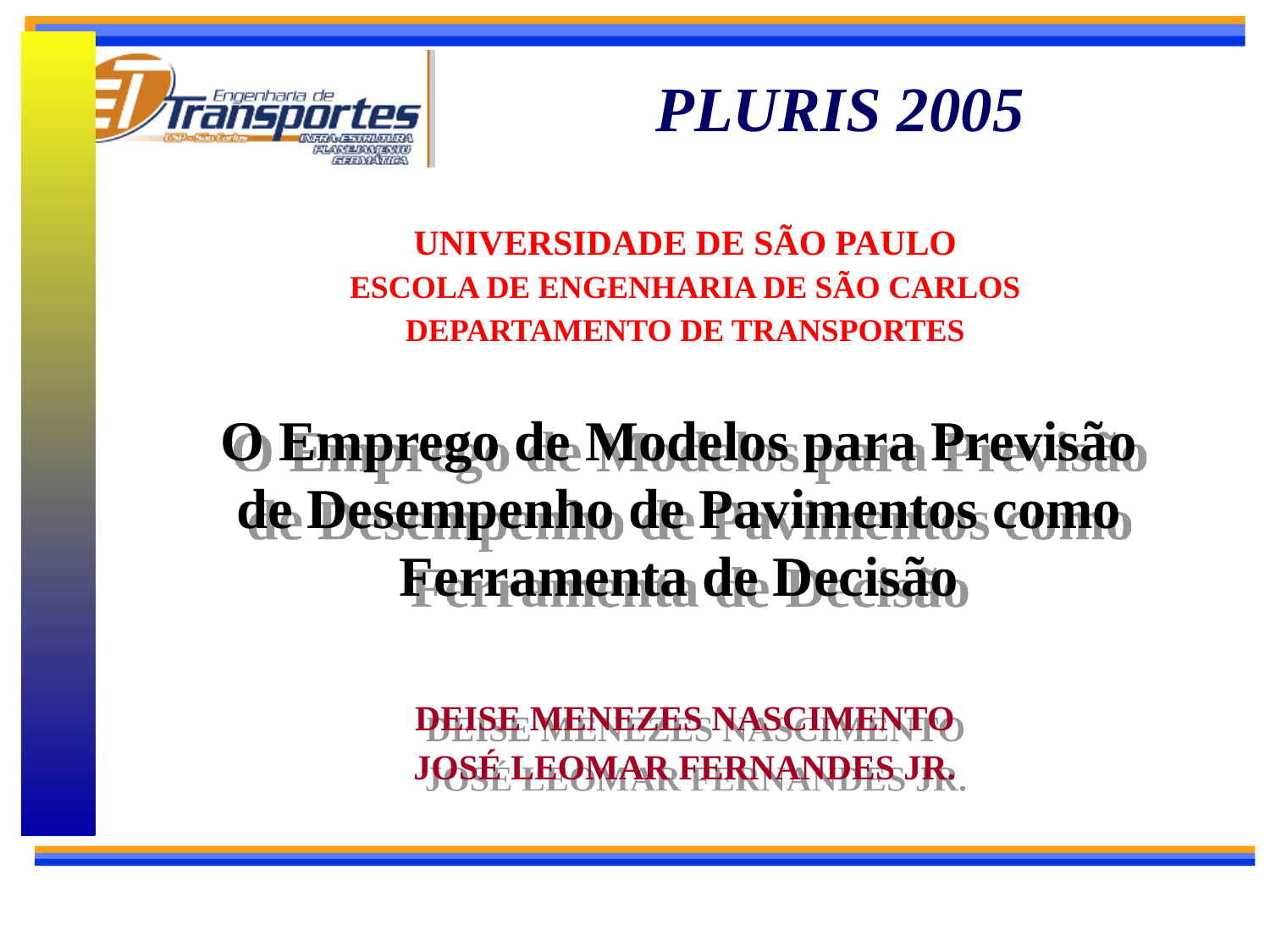

# PLURIS 2005
UNIVERSIDADE DE SÃO PAULO
ESCOLA DE ENGENHARIA DE SÃO CARLOS
DEPARTAMENTO DE TRANSPORTES
O Emprego de Modelos para Previsão de Desempenho de Pavimentos como Ferramenta de Decisão
DEISE MENEZES NASCIMENTO
JOSÉ LEOMAR FERNANDES JR.